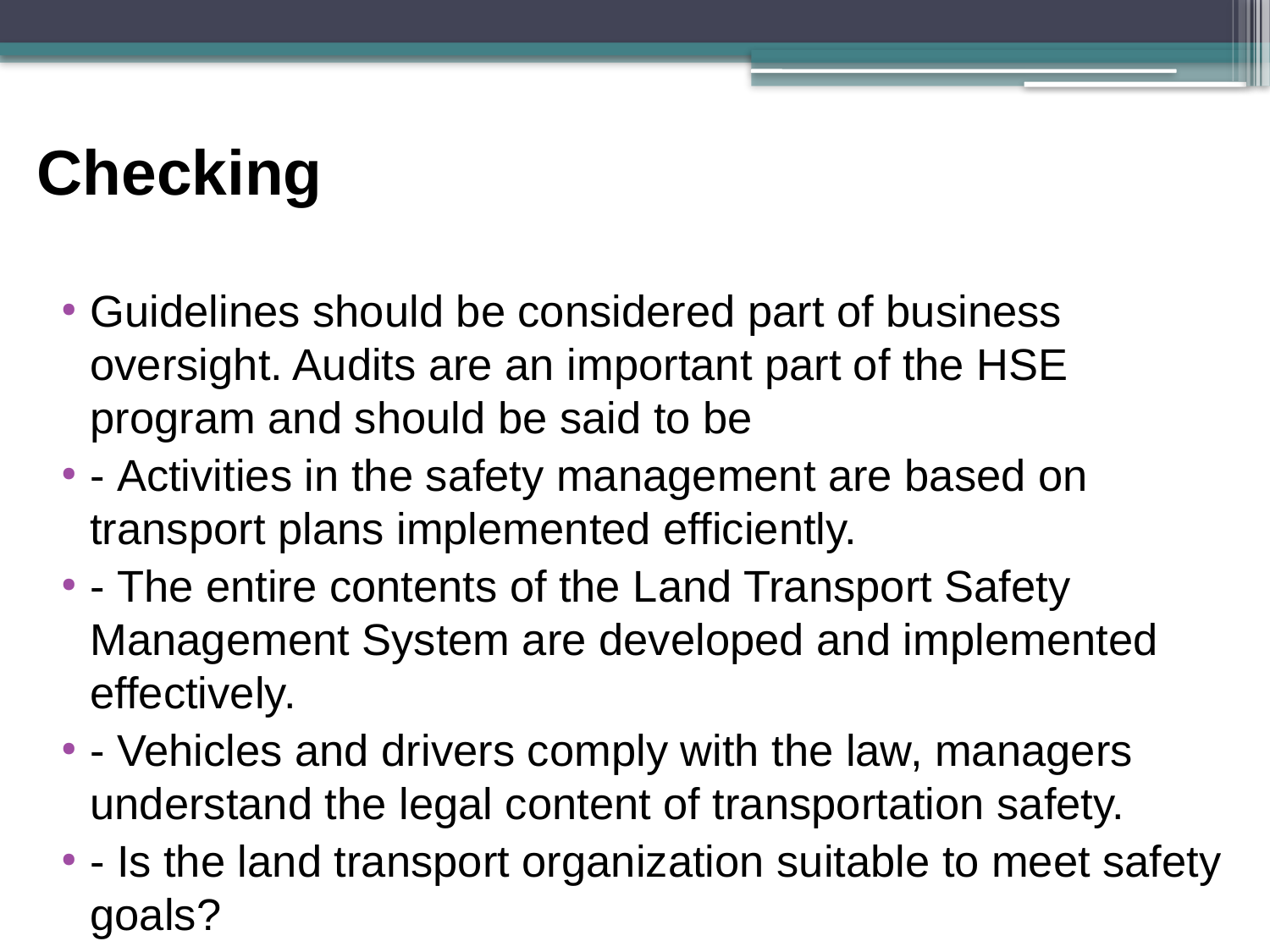

# Checking
Guidelines should be considered part of business oversight. Audits are an important part of the HSE program and should be said to be
- Activities in the safety management are based on transport plans implemented efficiently.
- The entire contents of the Land Transport Safety Management System are developed and implemented effectively.
- Vehicles and drivers comply with the law, managers understand the legal content of transportation safety.
- Is the land transport organization suitable to meet safety goals?